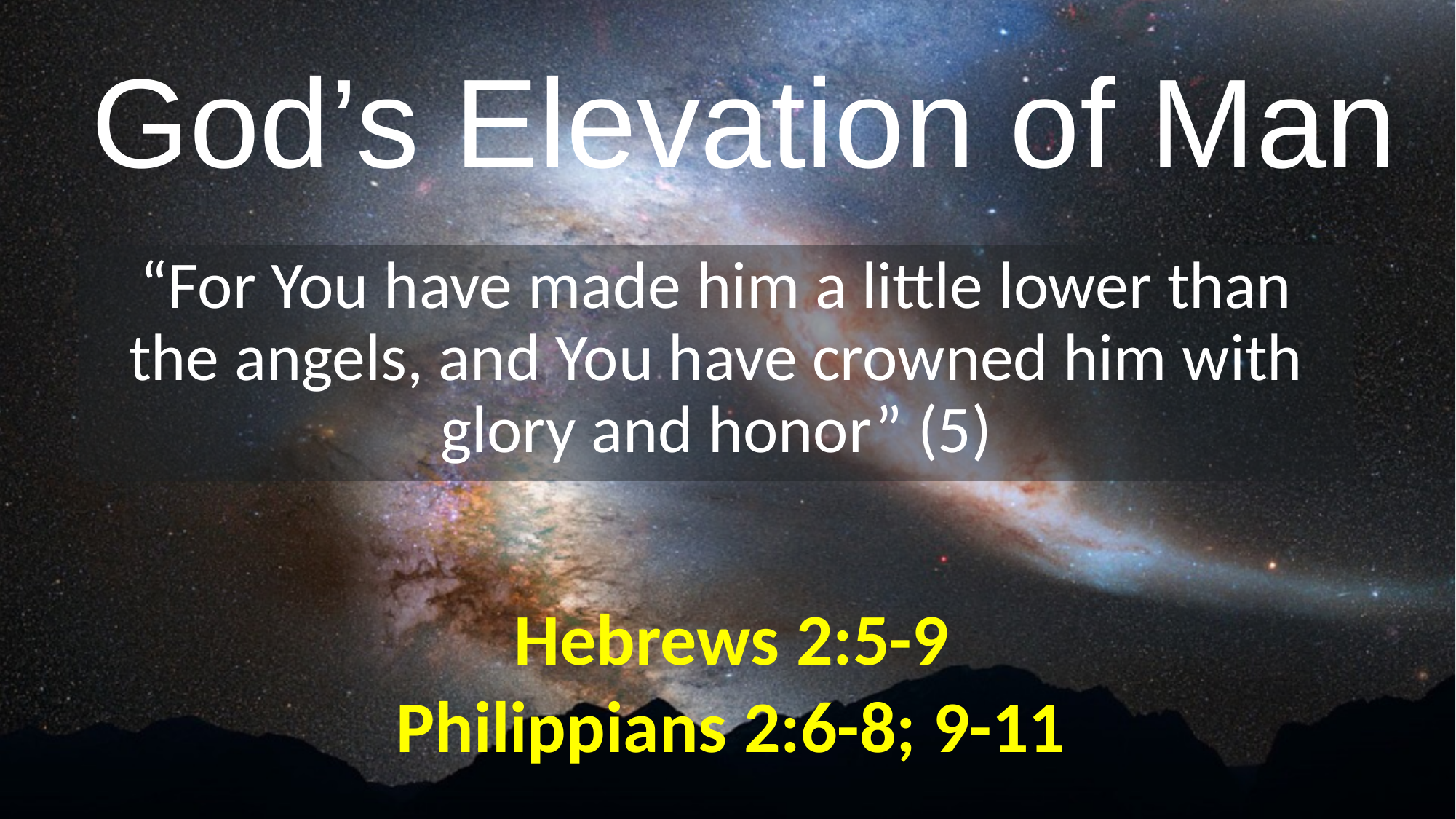

# God’s Elevation of Man
“For You have made him a little lower than the angels, and You have crowned him with glory and honor” (5)
Hebrews 2:5-9
Philippians 2:6-8; 9-11